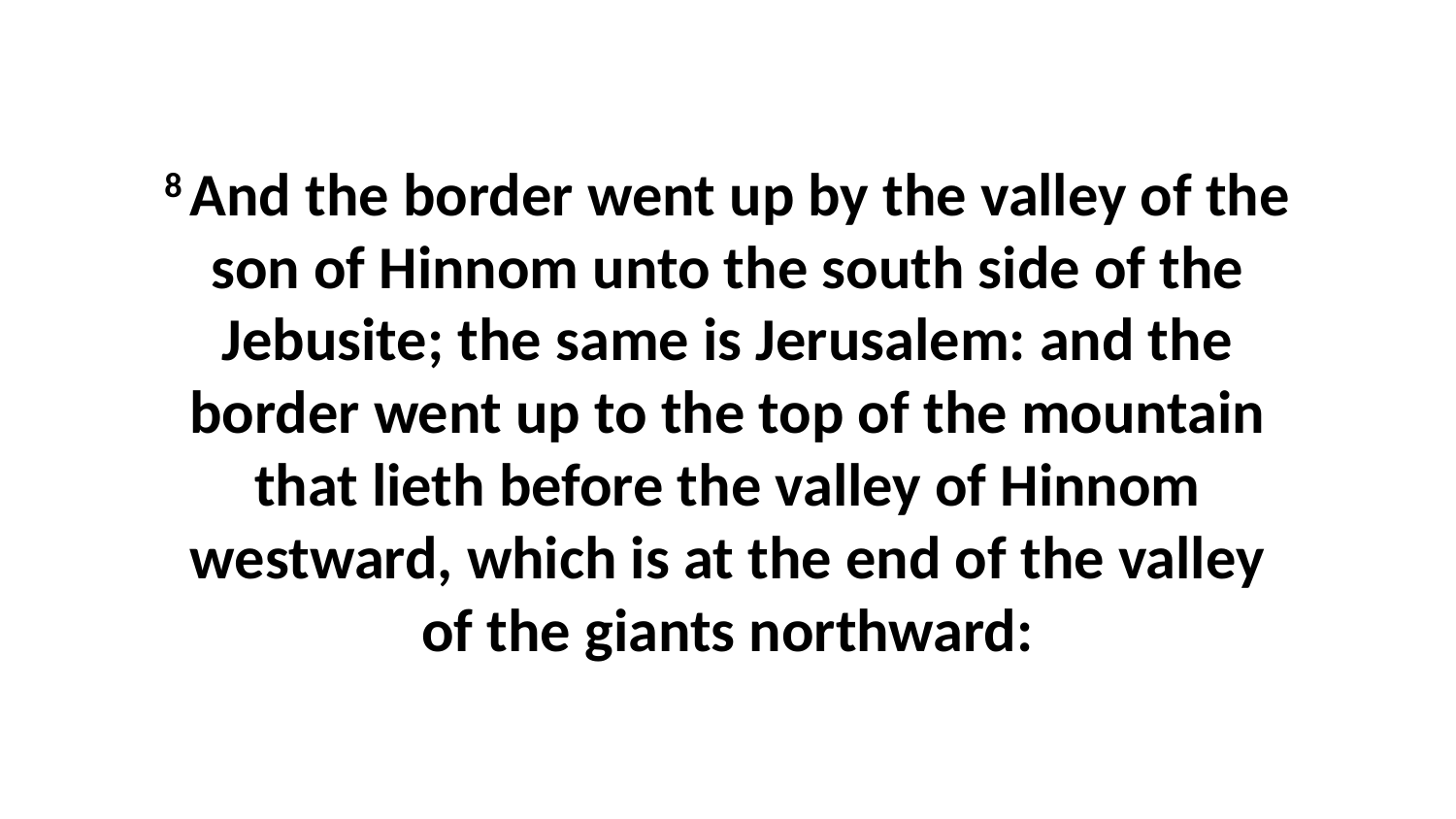

8 And the border went up by the valley of the son of Hinnom unto the south side of the Jebusite; the same is Jerusalem: and the border went up to the top of the mountain that lieth before the valley of Hinnom westward, which is at the end of the valley of the giants northward: